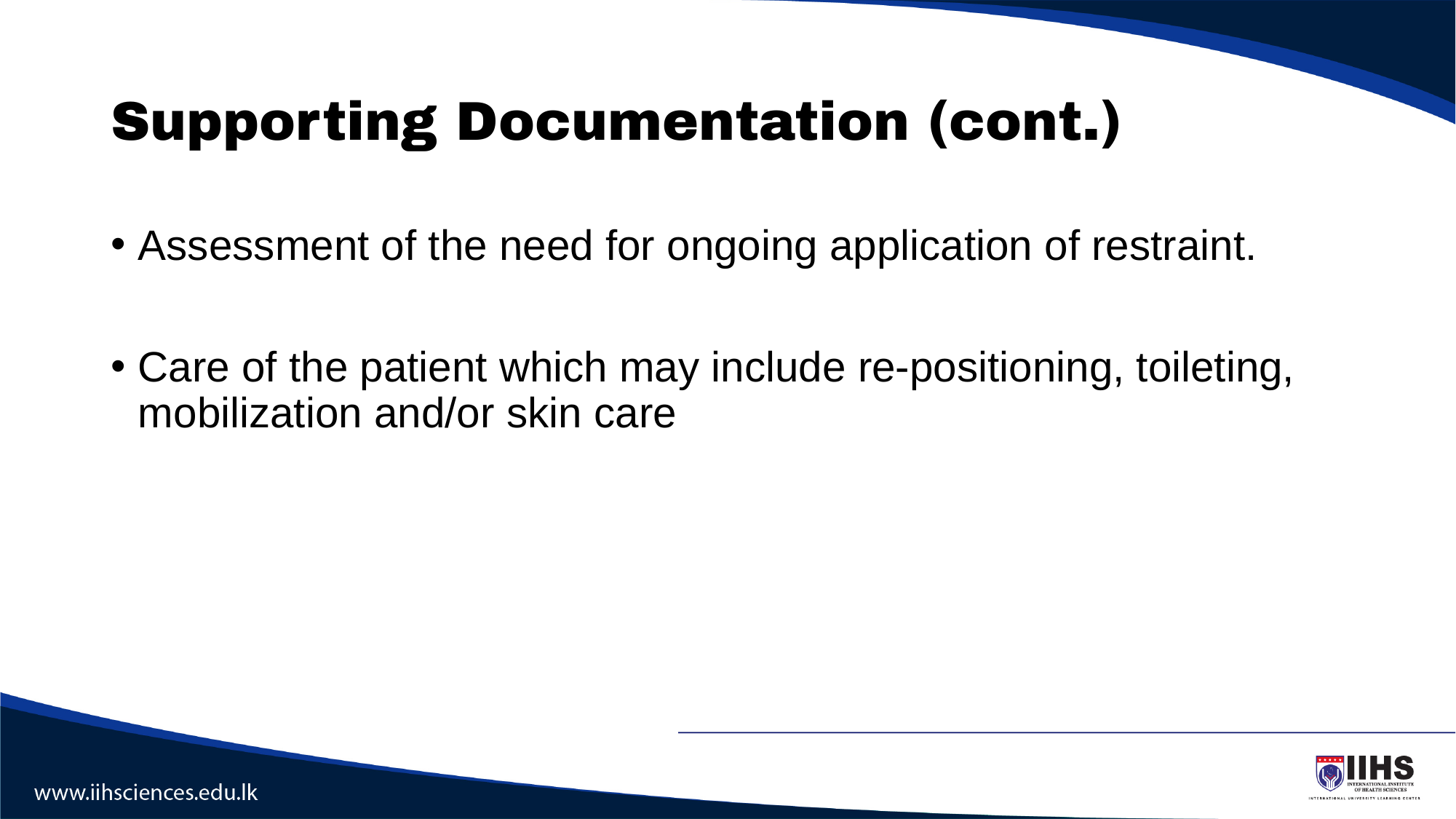

# Supporting Documentation (cont.)
Assessment of the need for ongoing application of restraint.

Care of the patient which may include re-positioning, toileting, mobilization and/or skin care